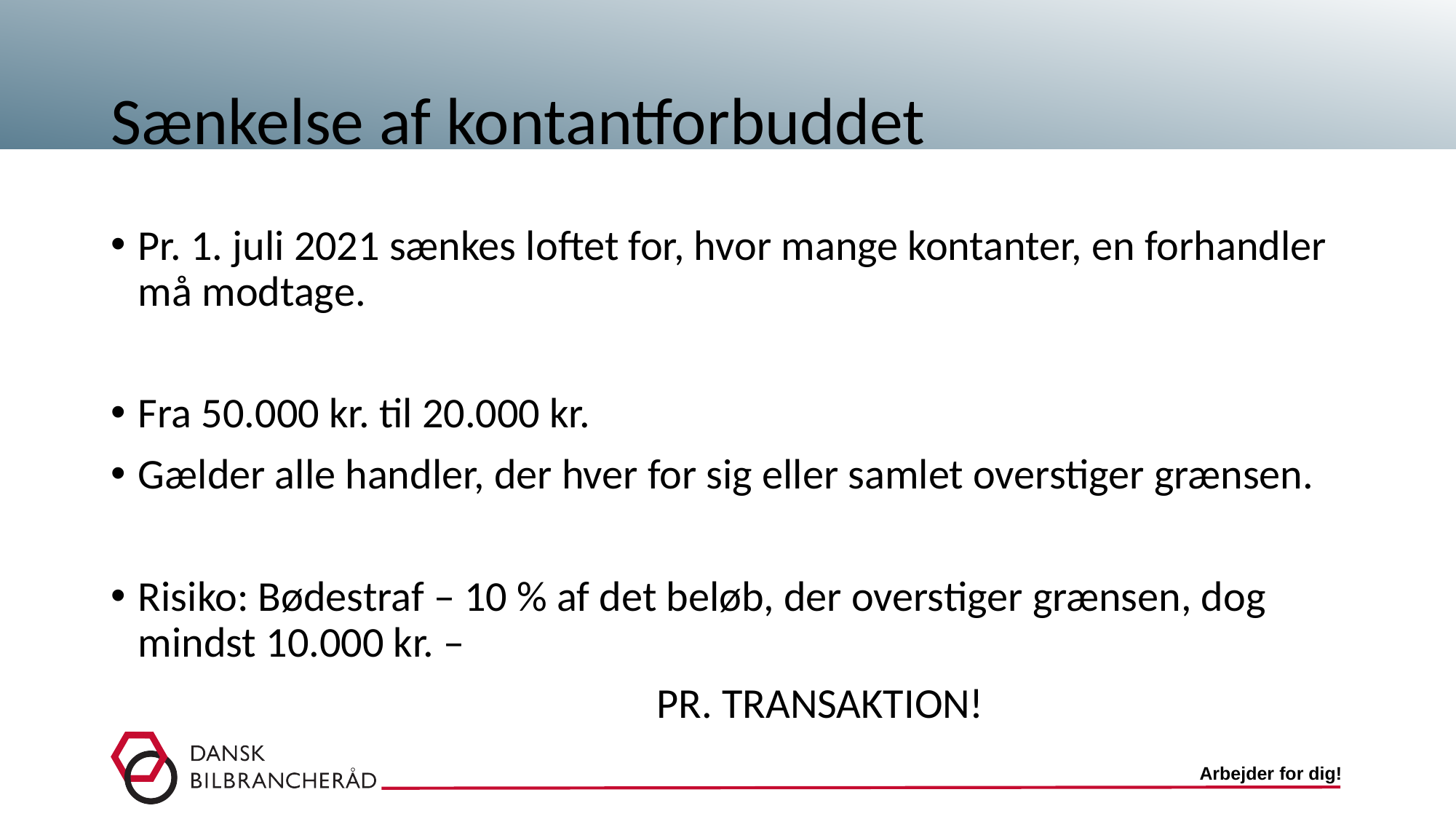

# Sænkelse af kontantforbuddet
Pr. 1. juli 2021 sænkes loftet for, hvor mange kontanter, en forhandler må modtage.

Fra 50.000 kr. til 20.000 kr.
Gælder alle handler, der hver for sig eller samlet overstiger grænsen.

Risiko: Bødestraf – 10 % af det beløb, der overstiger grænsen, dog mindst 10.000 kr. –
					PR. TRANSAKTION!